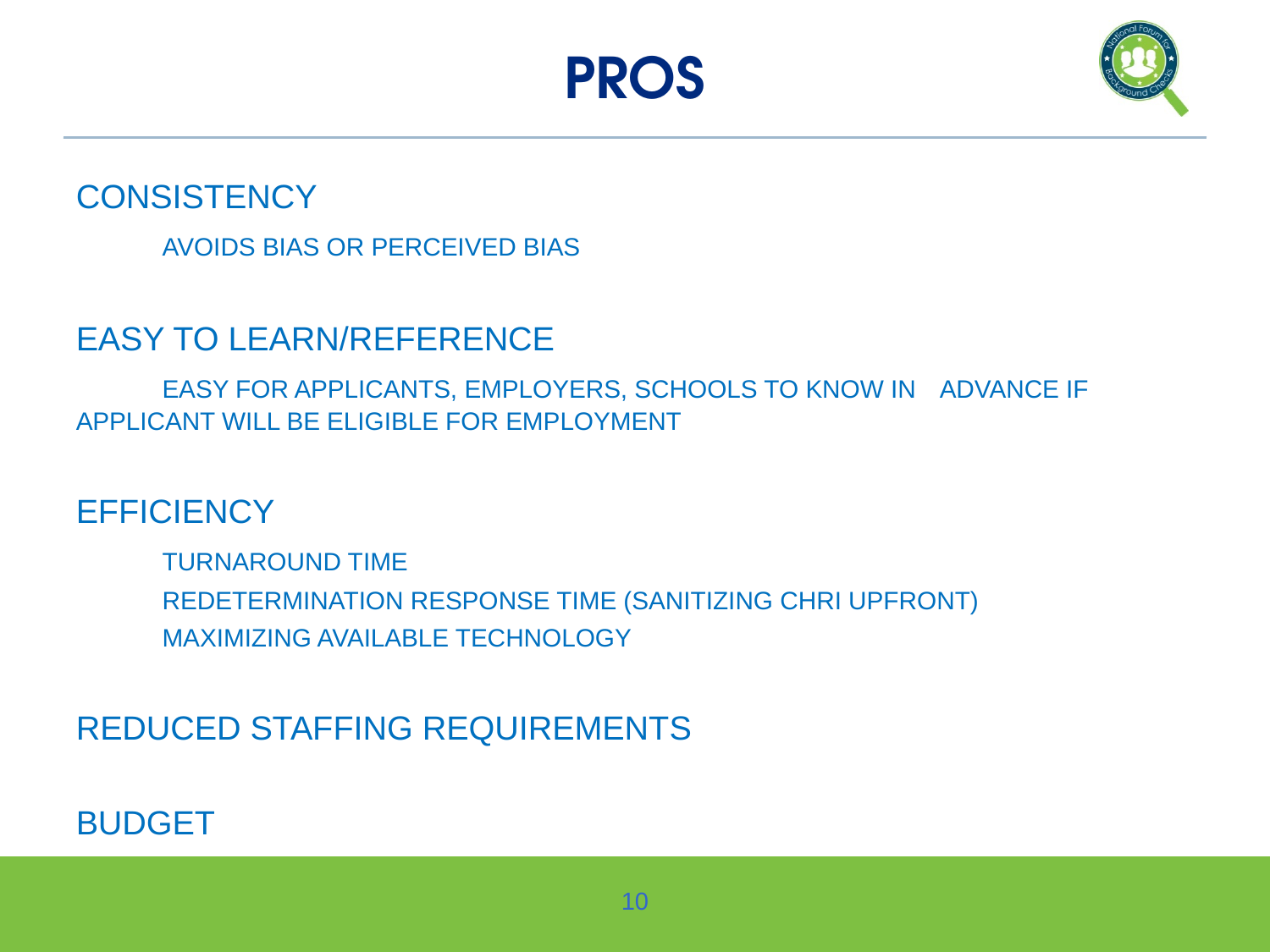

# PROS
CONSISTENCY
	AVOIDS BIAS OR PERCEIVED BIAS

EASY TO LEARN/REFERENCE
	EASY FOR APPLICANTS, EMPLOYERS, SCHOOLS TO KNOW IN 	ADVANCE IF APPLICANT WILL BE ELIGIBLE FOR EMPLOYMENT

EFFICIENCY
	TURNAROUND TIME
	REDETERMINATION RESPONSE TIME (SANITIZING CHRI UPFRONT)
	MAXIMIZING AVAILABLE TECHNOLOGY

REDUCED STAFFING REQUIREMENTS

BUDGET
10